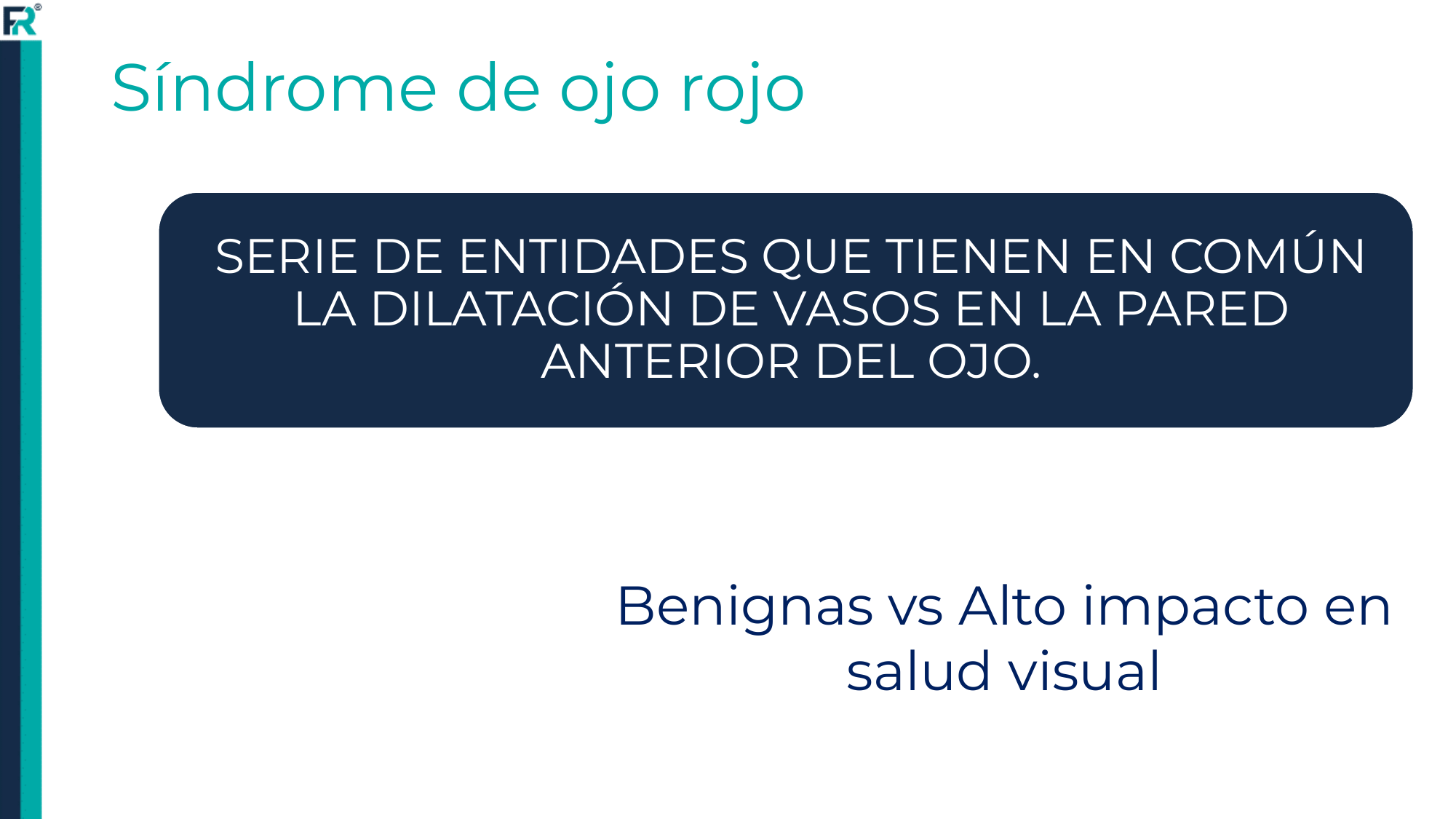

# Síndrome de ojo rojo
SERIE DE ENTIDADES QUE TIENEN EN COMÚN LA DILATACIÓN DE VASOS EN LA PARED ANTERIOR DEL OJO.
Benignas vs Alto impacto en salud visual